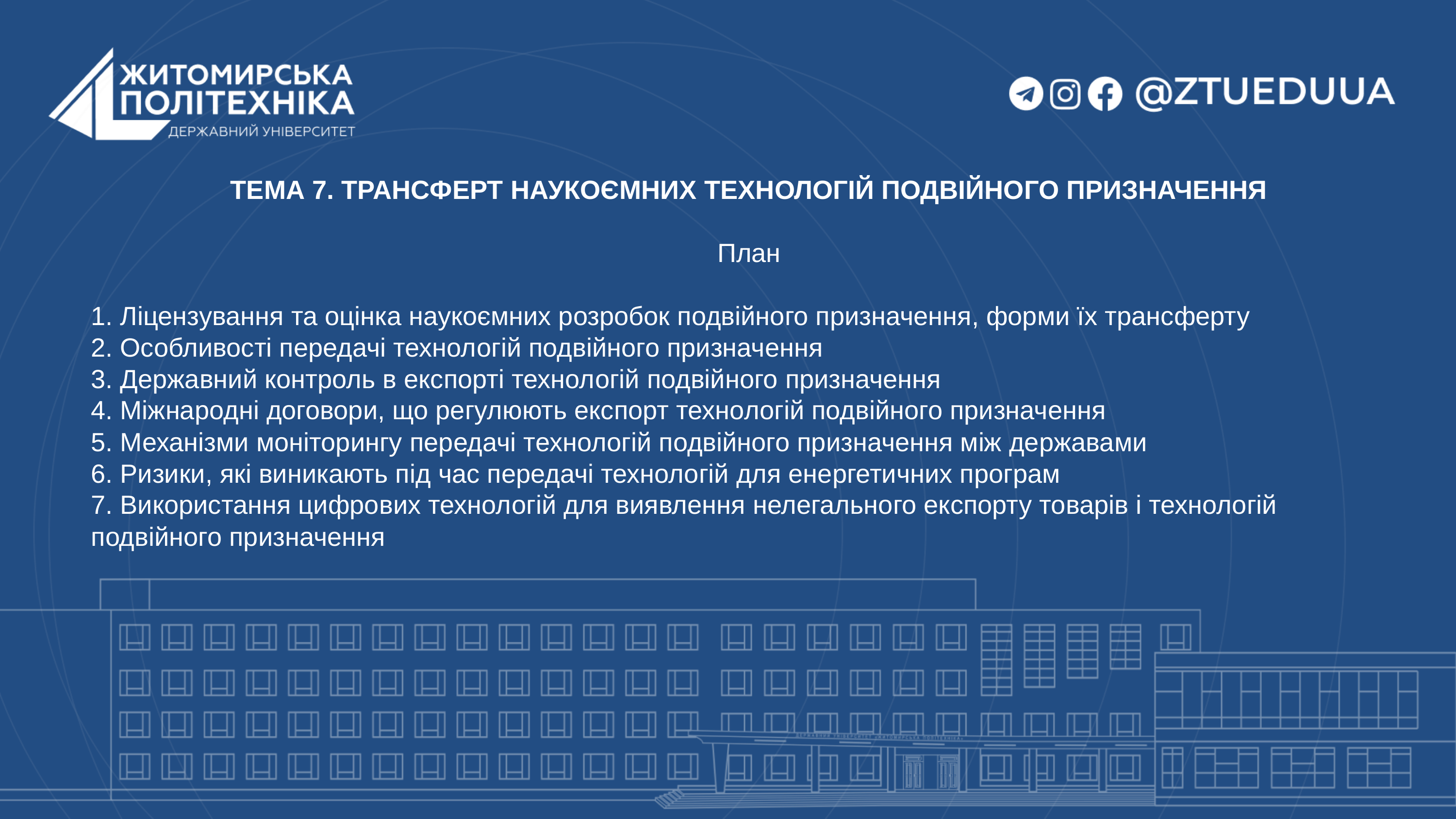

ТЕМА 7. ТРАНСФЕРТ НАУКОЄМНИХ ТЕХНОЛОГІЙ ПОДВІЙНОГО ПРИЗНАЧЕННЯ

План

1. Ліцензування та оцінка наукоємних розробок подвійного призначення, форми їх трансферту
2. Особливості передачі технологій подвійного призначення
3. Державний контроль в експорті технологій подвійного призначення
4. Міжнародні договори, що регулюють експорт технологій подвійного призначення
5. Механізми моніторингу передачі технологій подвійного призначення між державами
6. Ризики, які виникають під час передачі технологій для енергетичних програм
7. Використання цифрових технологій для виявлення нелегального експорту товарів і технологій подвійного призначення